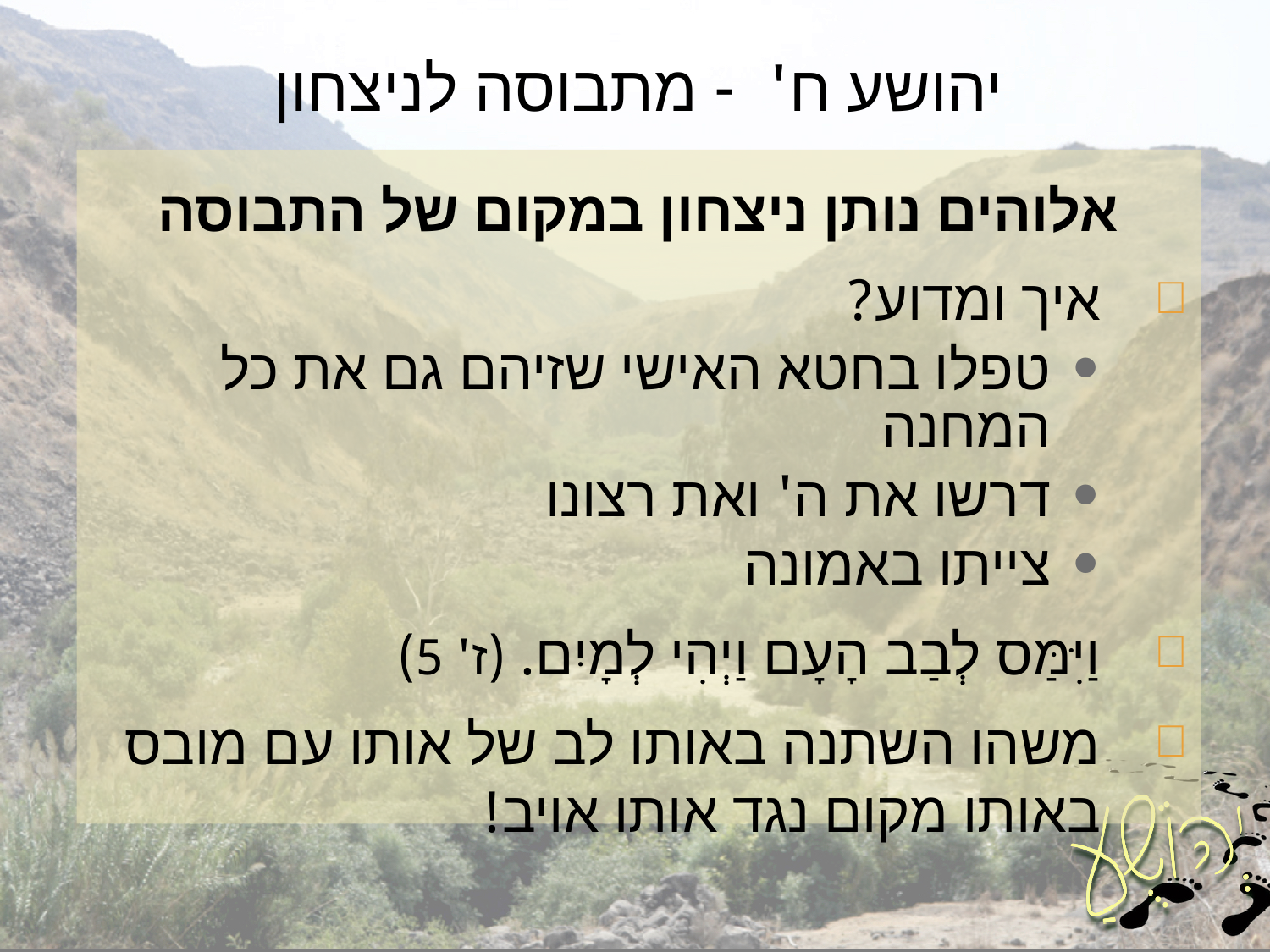

# יהושע ח'  - מתבוסה לניצחון
אלוהים נותן ניצחון במקום של התבוסה
איך ומדוע?
טפלו בחטא האישי שזיהם גם את כל המחנה
דרשו את ה' ואת רצונו
צייתו באמונה
וַיִּמַּס לְבַב הָעָם וַיְהִי לְמָיִם. (ז' 5)
משהו השתנה באותו לב של אותו עם מובס באותו מקום נגד אותו אויב!